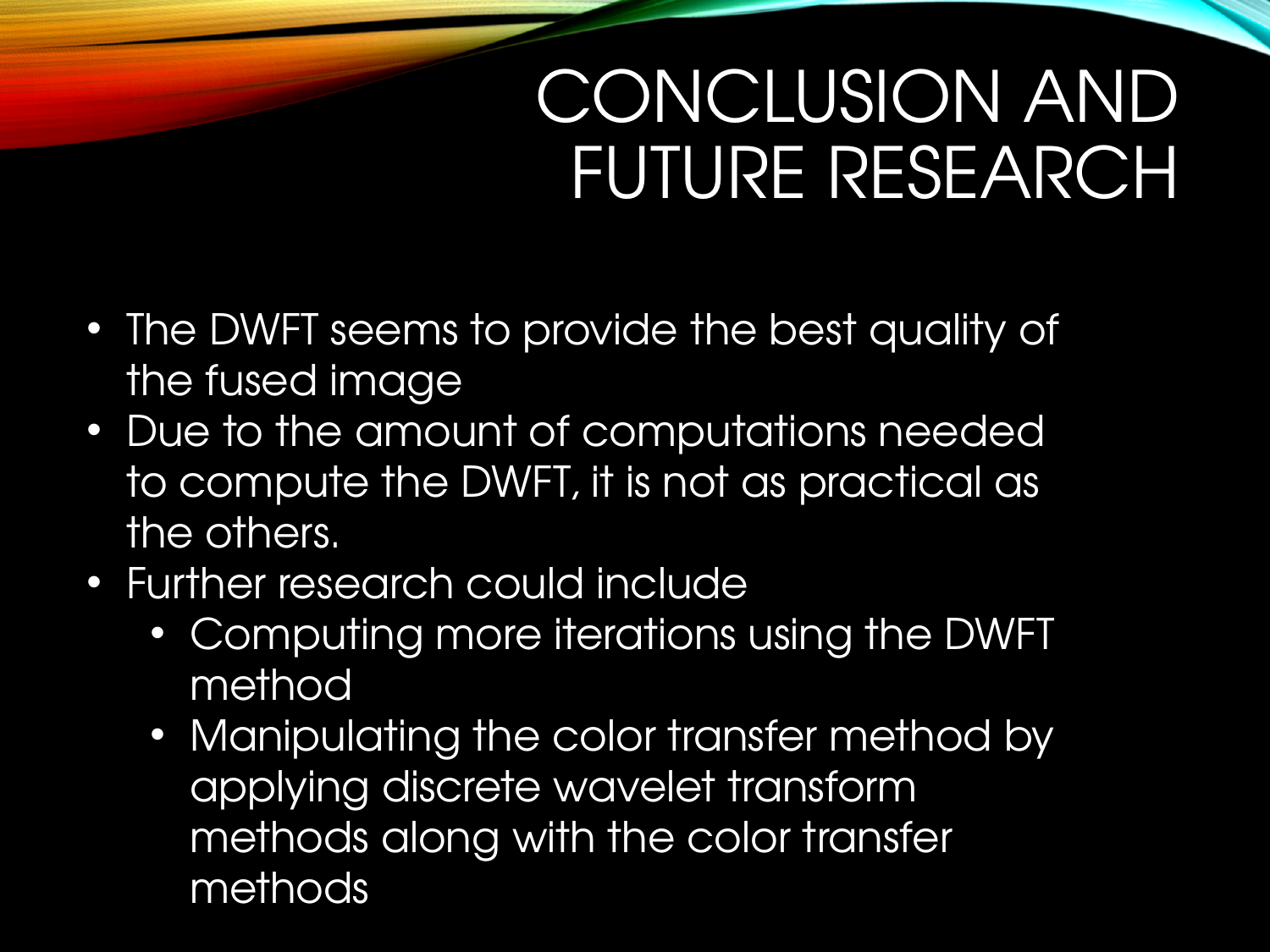

# Conclusion and Future Research
The DWFT seems to provide the best quality of the fused image
Due to the amount of computations needed to compute the DWFT, it is not as practical as the others.
Further research could include
Computing more iterations using the DWFT method
Manipulating the color transfer method by applying discrete wavelet transform methods along with the color transfer methods